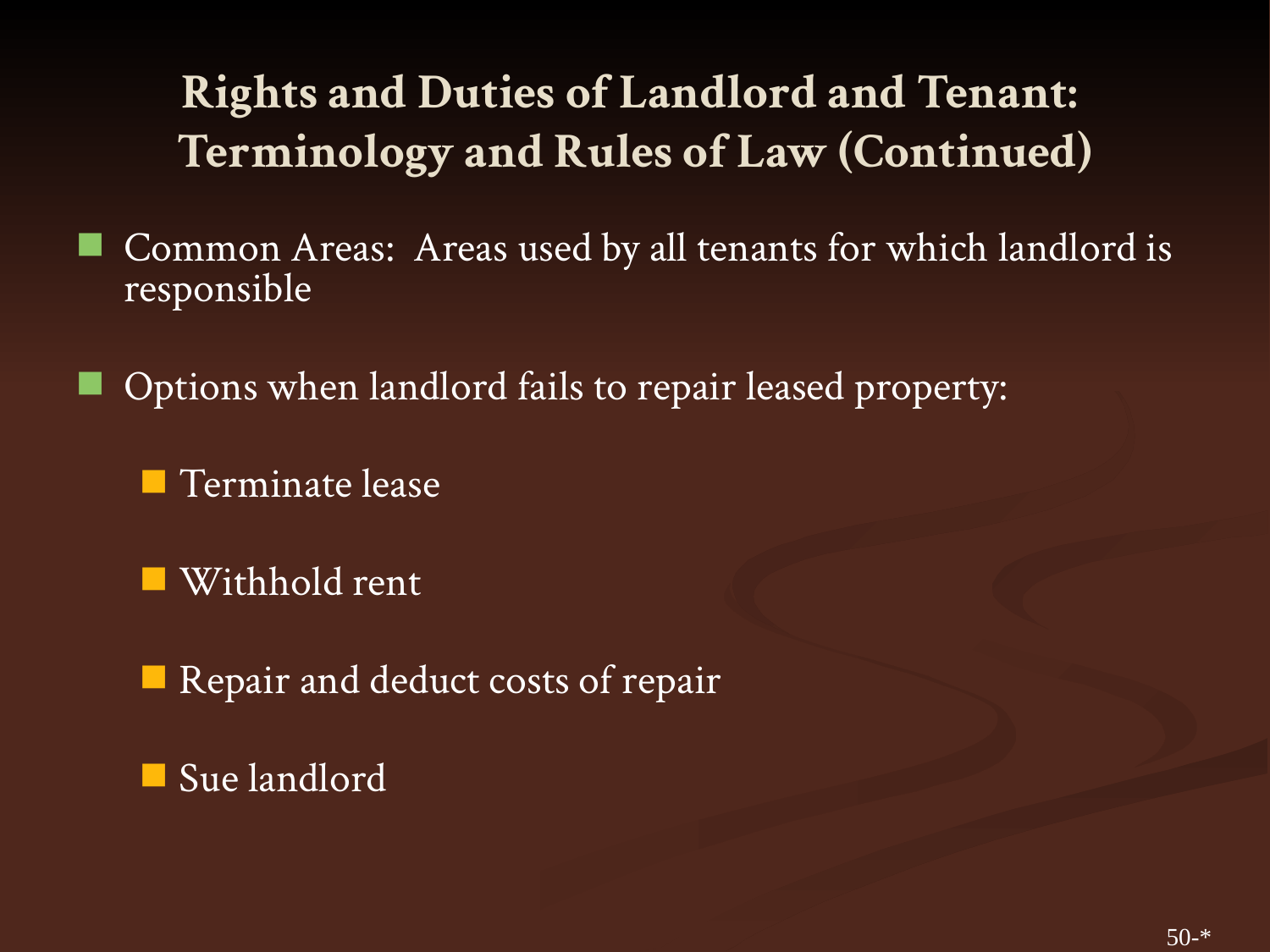

# Rights and Duties of Landlord and Tenant:  Terminology and Rules of Law (Continued)
Common Areas:  Areas used by all tenants for which landlord is responsible

Options when landlord fails to repair leased property:

Terminate lease

Withhold rent

Repair and deduct costs of repair

Sue landlord
50-*